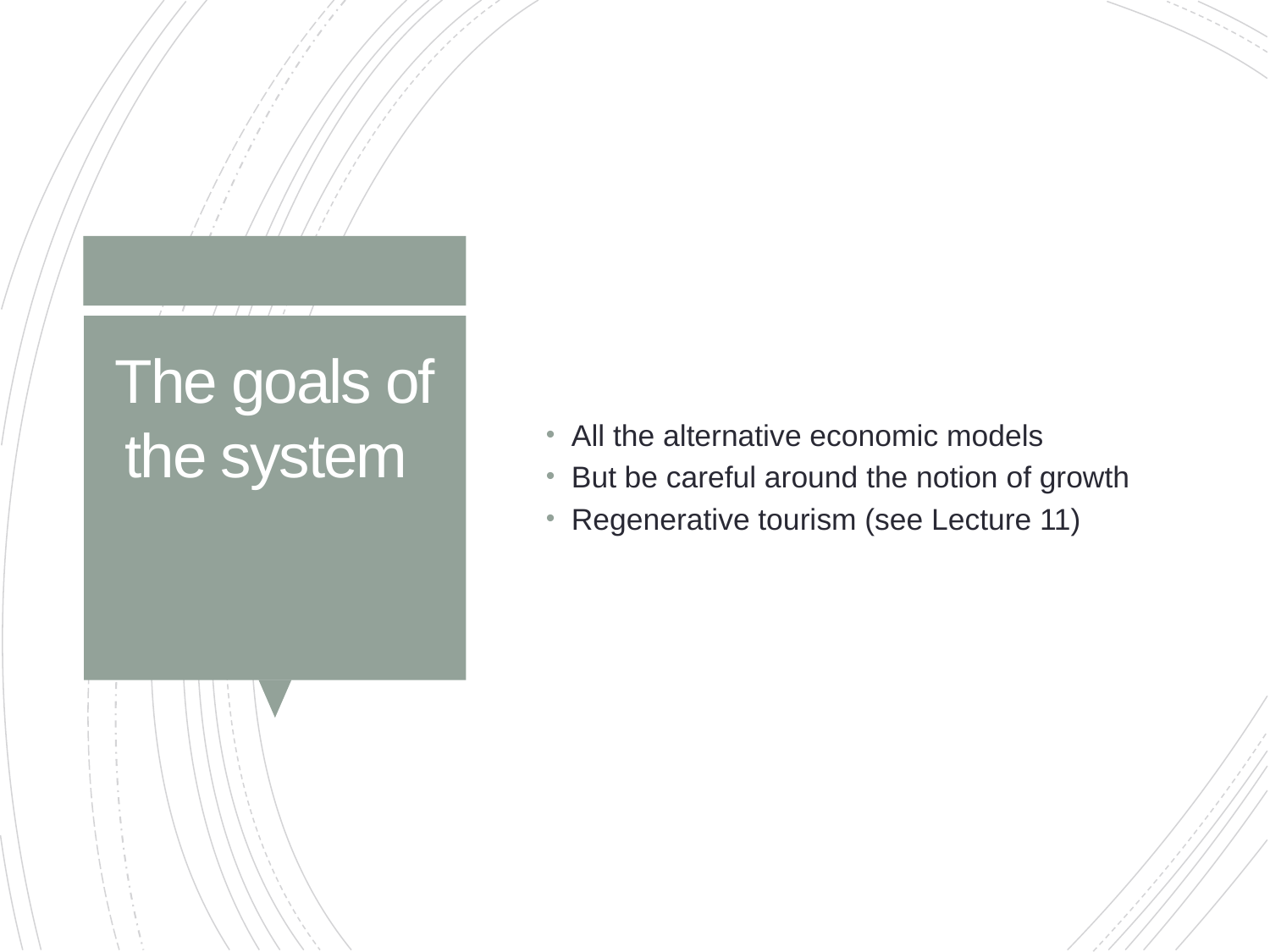

All the alternative economic models
But be careful around the notion of growth
Regenerative tourism (see Lecture 11)

# The goals of the system